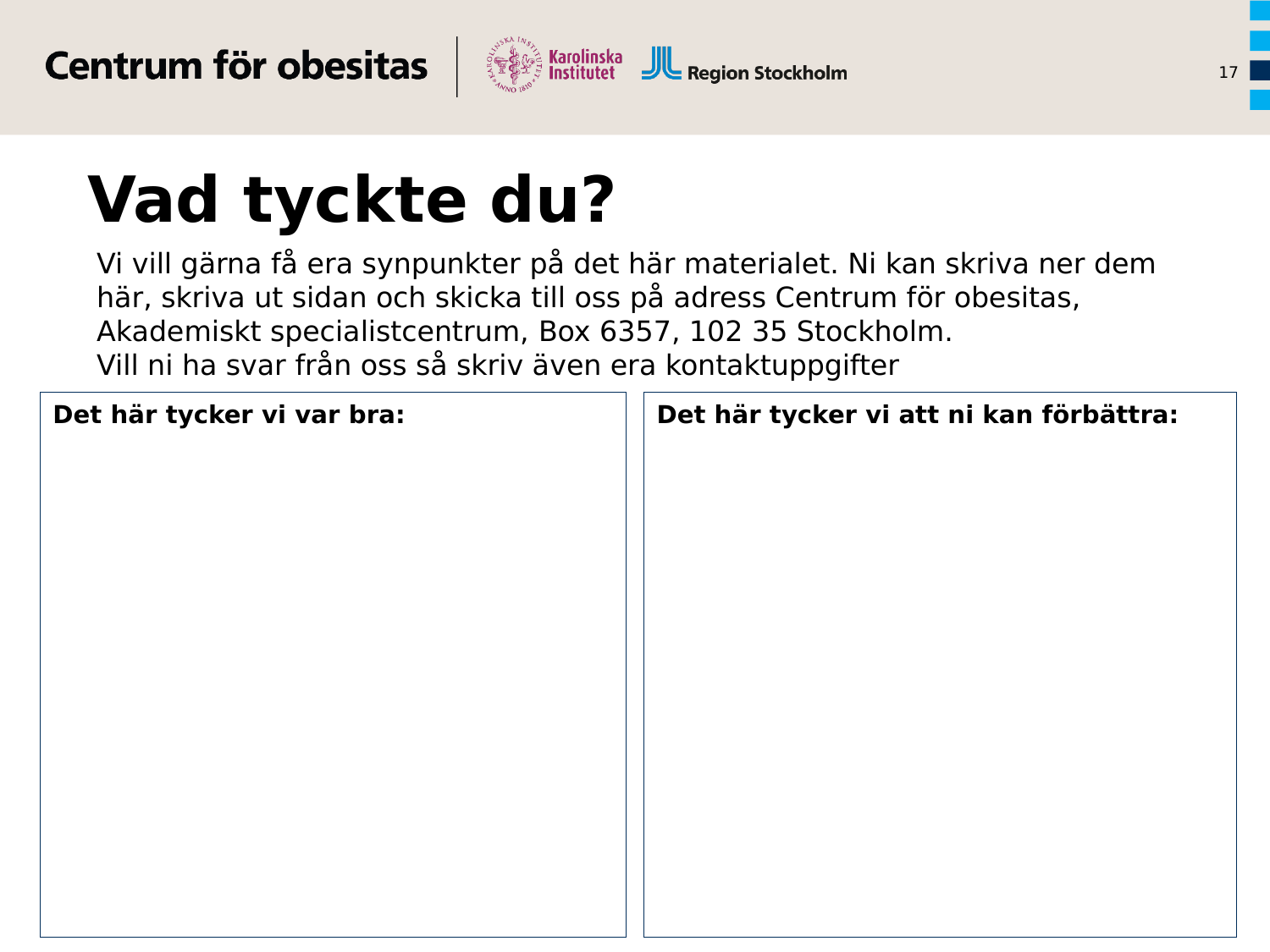

17
Vad tyckte du?
Vi vill gärna få era synpunkter på det här materialet. Ni kan skriva ner dem här, skriva ut sidan och skicka till oss på adress Centrum för obesitas, Akademiskt specialistcentrum, Box 6357, 102 35 Stockholm.
Vill ni ha svar från oss så skriv även era kontaktuppgifter
Det här tycker vi var bra:

Det här tycker vi att ni kan förbättra: